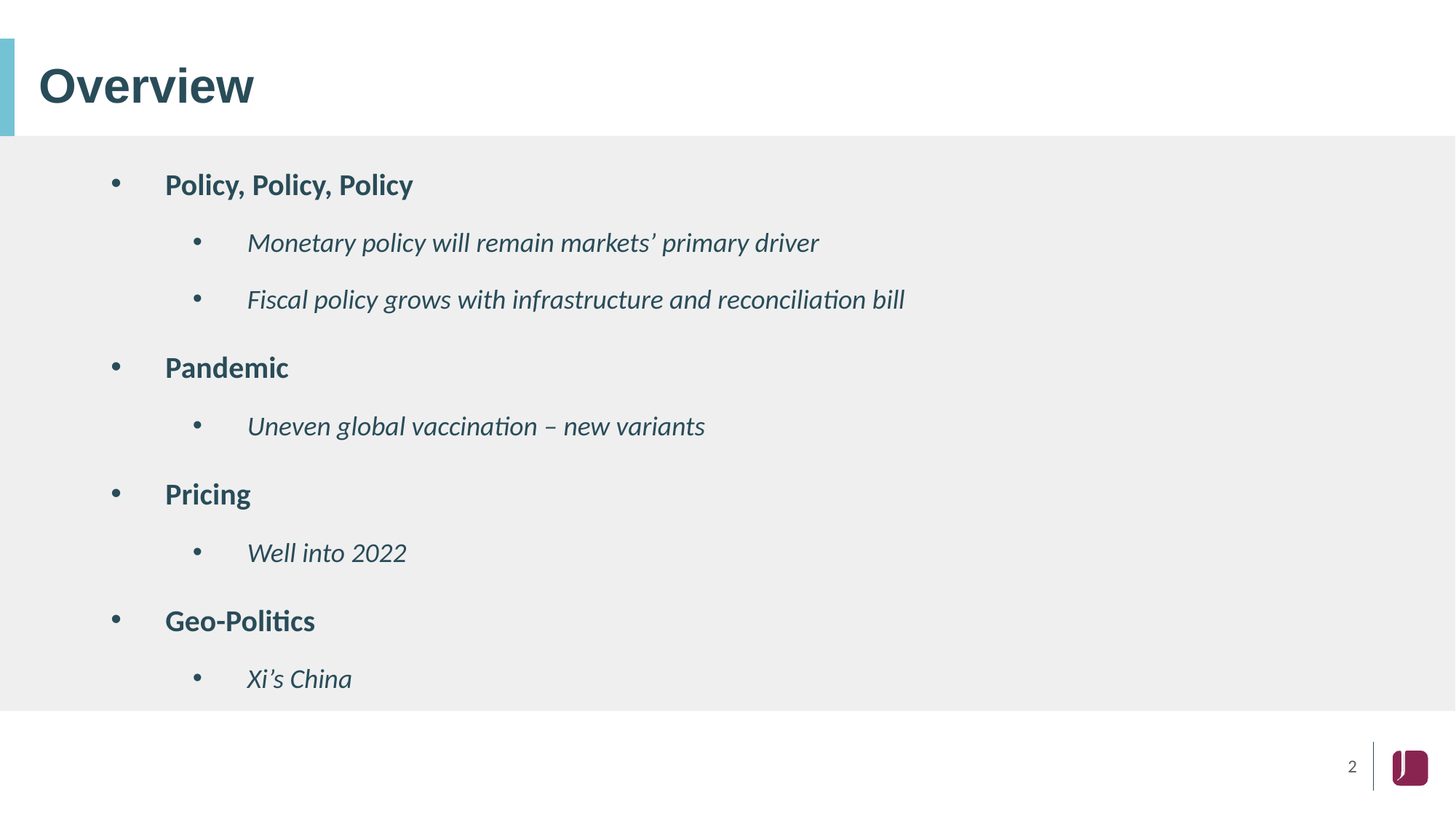

# Overview
Policy, Policy, Policy
Monetary policy will remain markets’ primary driver
Fiscal policy grows with infrastructure and reconciliation bill
Pandemic
Uneven global vaccination – new variants
Pricing
Well into 2022
Geo-Politics
Xi’s China
2